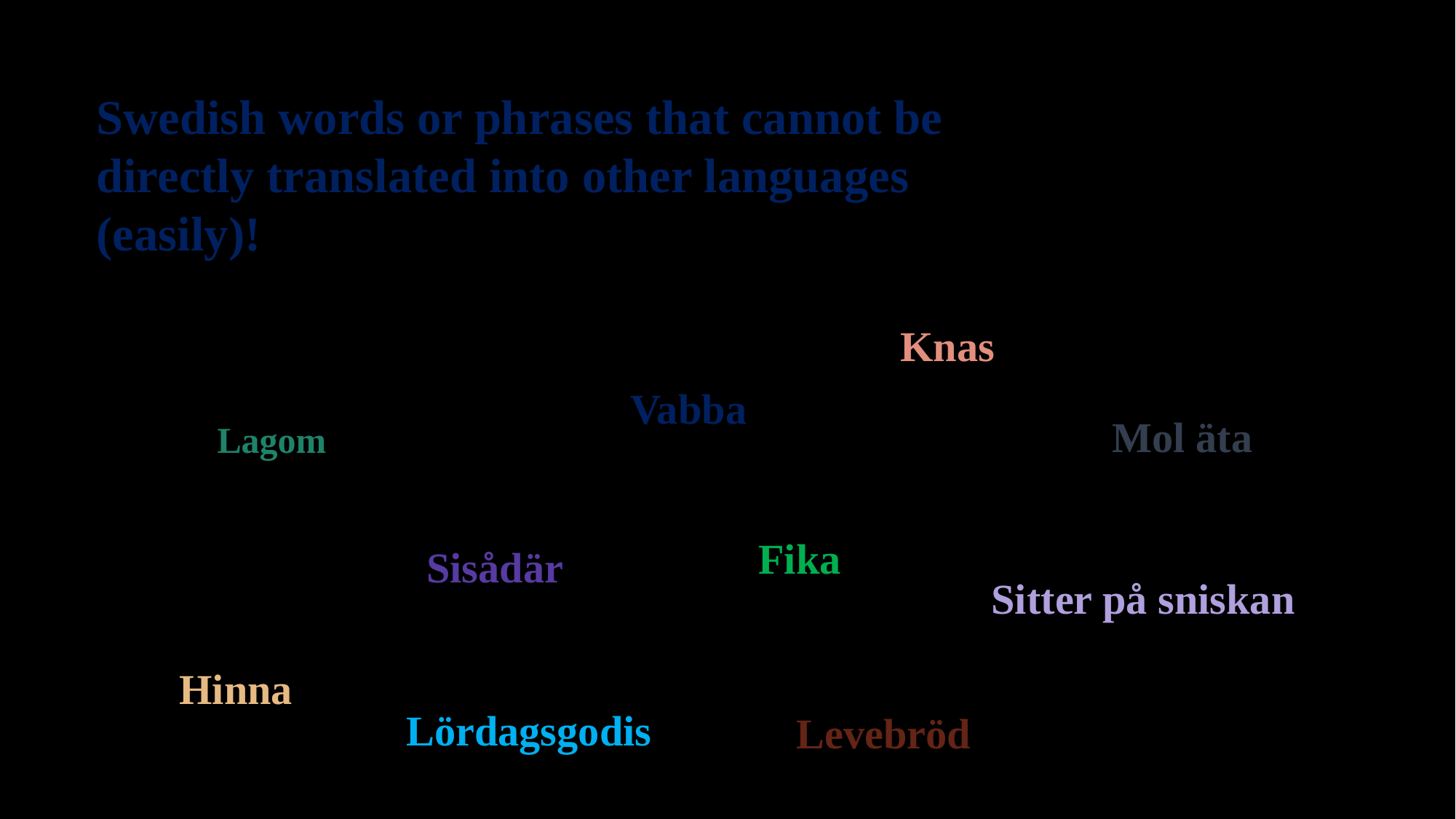

Swedish words or phrases that cannot be directly translated into other languages (easily)!
Knas
Vabba
Mol äta
Lagom
Fika
Sisådär
Sitter på sniskan
Hinna
Lördagsgodis
Levebröd